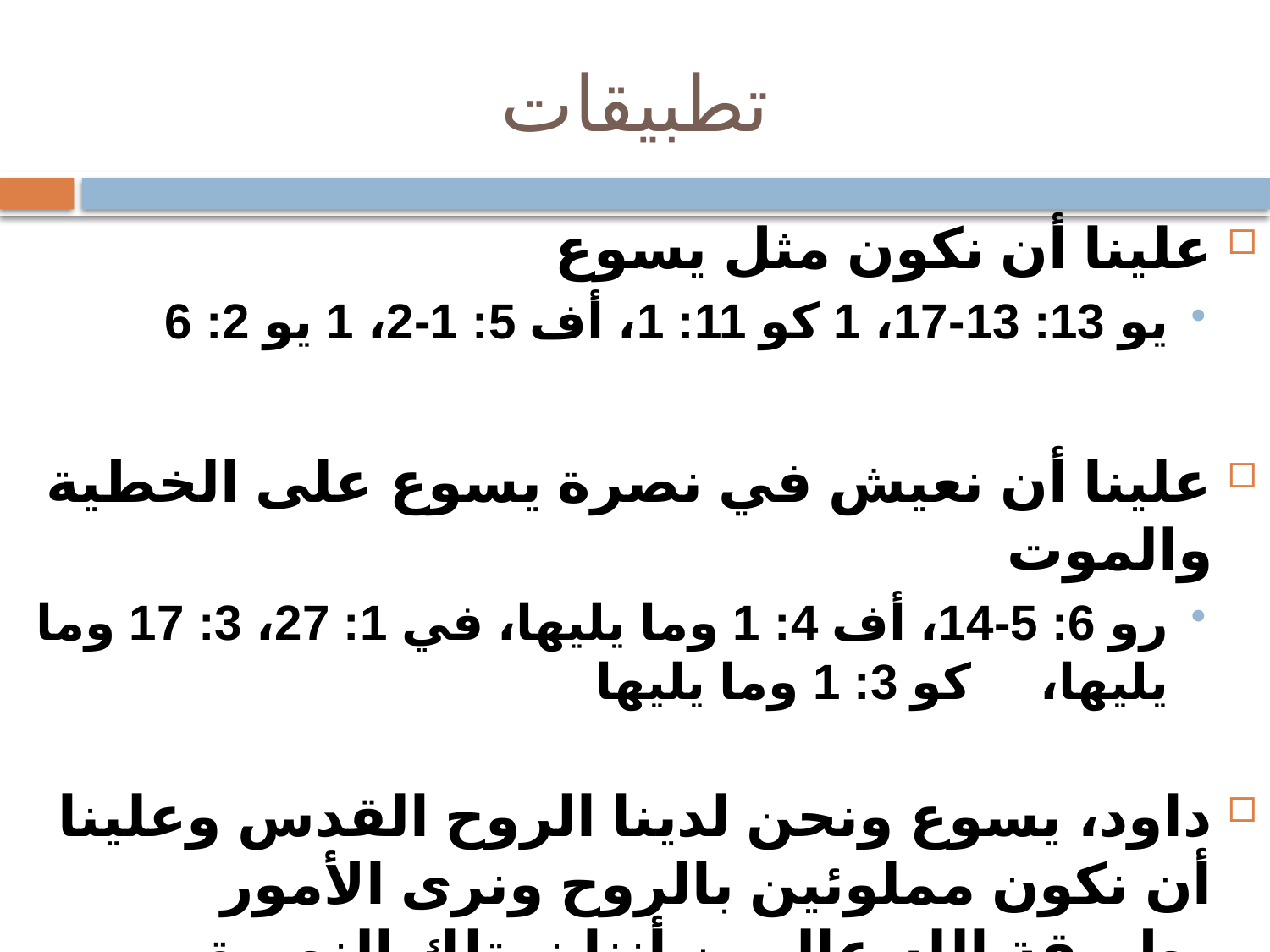

# تطبيقات
علينا أن نكون مثل يسوع
يو 13: 13-17، 1 كو 11: 1، أف 5: 1-2، 1 يو 2: 6

علينا أن نعيش في نصرة يسوع على الخطية والموت
رو 6: 5-14، أف 4: 1 وما يليها، في 1: 27، 3: 17 وما يليها،     كو 3: 1 وما يليها
داود، يسوع ونحن لدينا الروح القدس وعلينا أن نكون مملوئين بالروح ونرى الأمور بطريقة الله عالمين أننا نمتلك النصرة
كو 3: 1 وما يليها، عب 12: 1 وما يليها